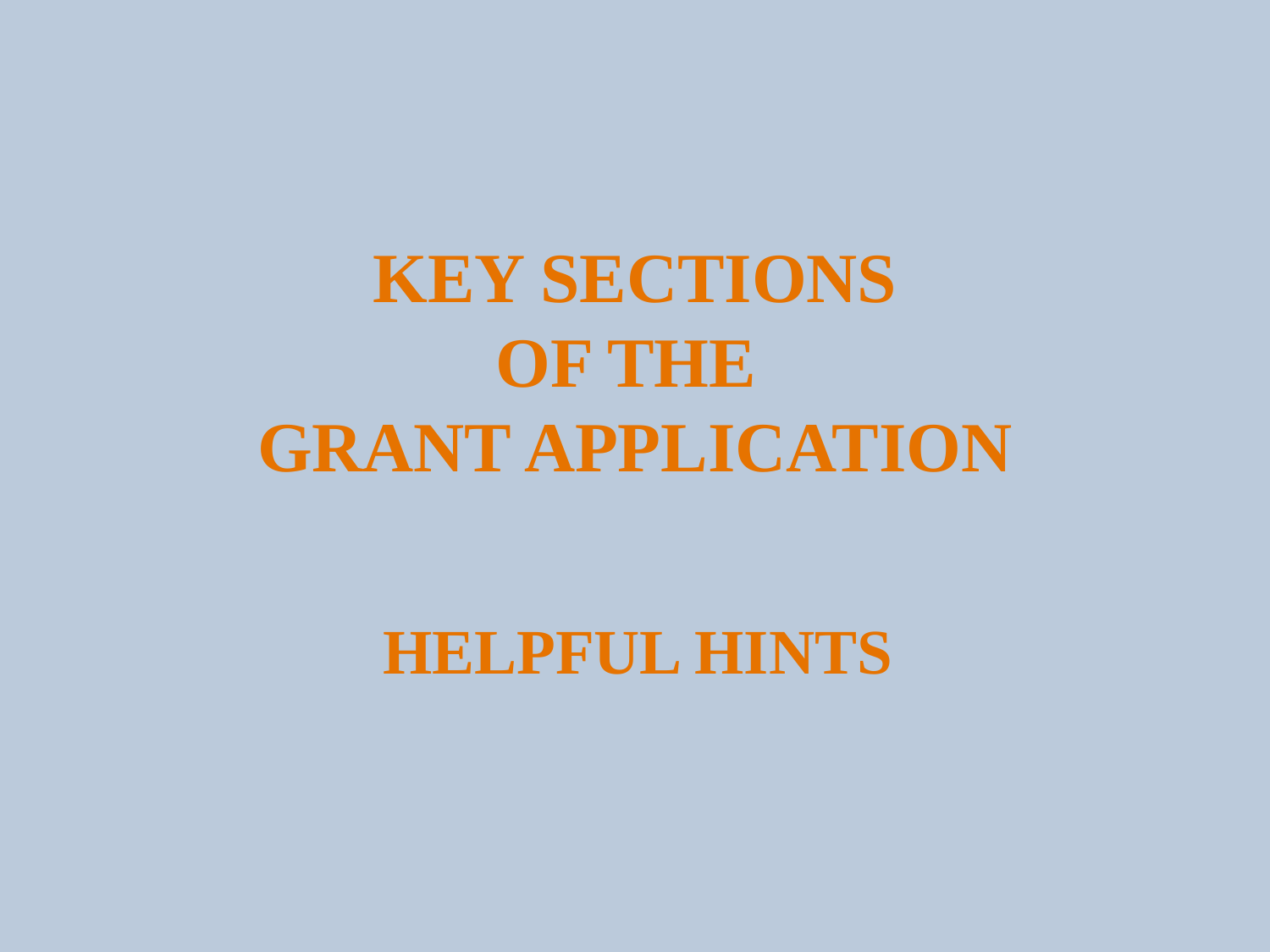

# Key Sections of the Grant Application
Helpful Hints